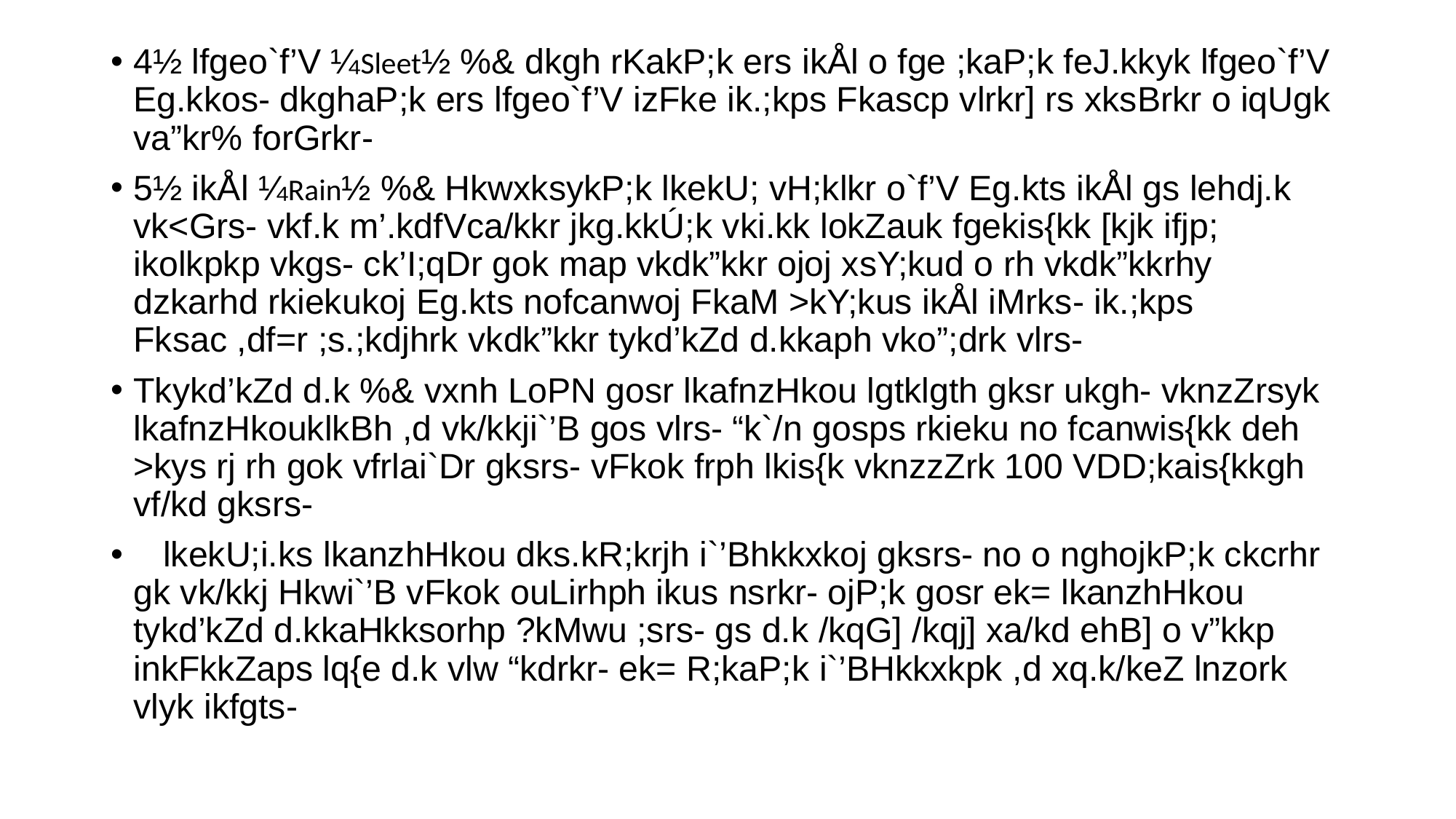

4½ lfgeo`f’V ¼Sleet½ %& dkgh rKakP;k ers ikÅl o fge ;kaP;k feJ.kkyk lfgeo`f’V Eg.kkos- dkghaP;k ers lfgeo`f’V izFke ik.;kps Fkascp vlrkr] rs xksBrkr o iqUgk va”kr% forGrkr-
5½ ikÅl ¼Rain½ %& HkwxksykP;k lkekU; vH;klkr o`f’V Eg.kts ikÅl gs lehdj.k vk<Grs- vkf.k m’.kdfVca/kkr jkg.kkÚ;k vki.kk lokZauk fgekis{kk [kjk ifjp; ikolkpkp vkgs- ck’I;qDr gok map vkdk”kkr ojoj xsY;kud o rh vkdk”kkrhy dzkarhd rkiekukoj Eg.kts nofcanwoj FkaM >kY;kus ikÅl iMrks- ik.;kps Fksac ,df=r ;s.;kdjhrk vkdk”kkr tykd’kZd d.kkaph vko”;drk vlrs-
Tkykd’kZd d.k %& vxnh LoPN gosr lkafnzHkou lgtklgth gksr ukgh- vknzZrsyk lkafnzHkouklkBh ,d vk/kkji`’B gos vlrs- “k`/n gosps rkieku no fcanwis{kk deh >kys rj rh gok vfrlai`Dr gksrs- vFkok frph lkis{k vknzzZrk 100 VDD;kais{kkgh vf/kd gksrs-
   lkekU;i.ks lkanzhHkou dks.kR;krjh i`’Bhkkxkoj gksrs- no o nghojkP;k ckcrhr gk vk/kkj Hkwi`’B vFkok ouLirhph ikus nsrkr- ojP;k gosr ek= lkanzhHkou tykd’kZd d.kkaHkksorhp ?kMwu ;srs- gs d.k /kqG] /kqj] xa/kd ehB] o v”kkp inkFkkZaps lq{e d.k vlw “kdrkr- ek= R;kaP;k i`’BHkkxkpk ,d xq.k/keZ lnzork vlyk ikfgts-